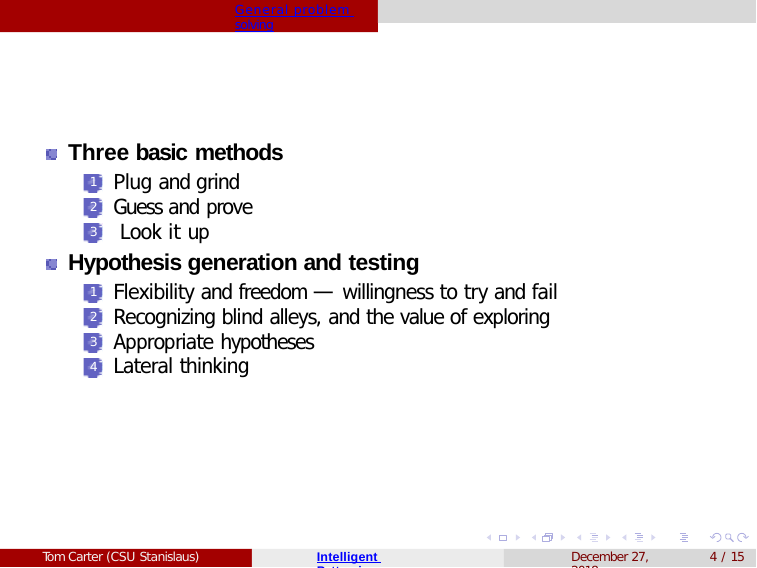

General problem solving

# Three basic methods

Plug and grind  Guess and prove  Look it up
1

2

3

Hypothesis generation and testing

Flexibility and freedom — willingness to try and fail  Recognizing blind alleys, and the value of exploring  Appropriate hypotheses
Lateral thinking
1

2

3
4

Intelligent Patterning
Tom Carter (CSU Stanislaus)
December 27, 2018
4 / 15